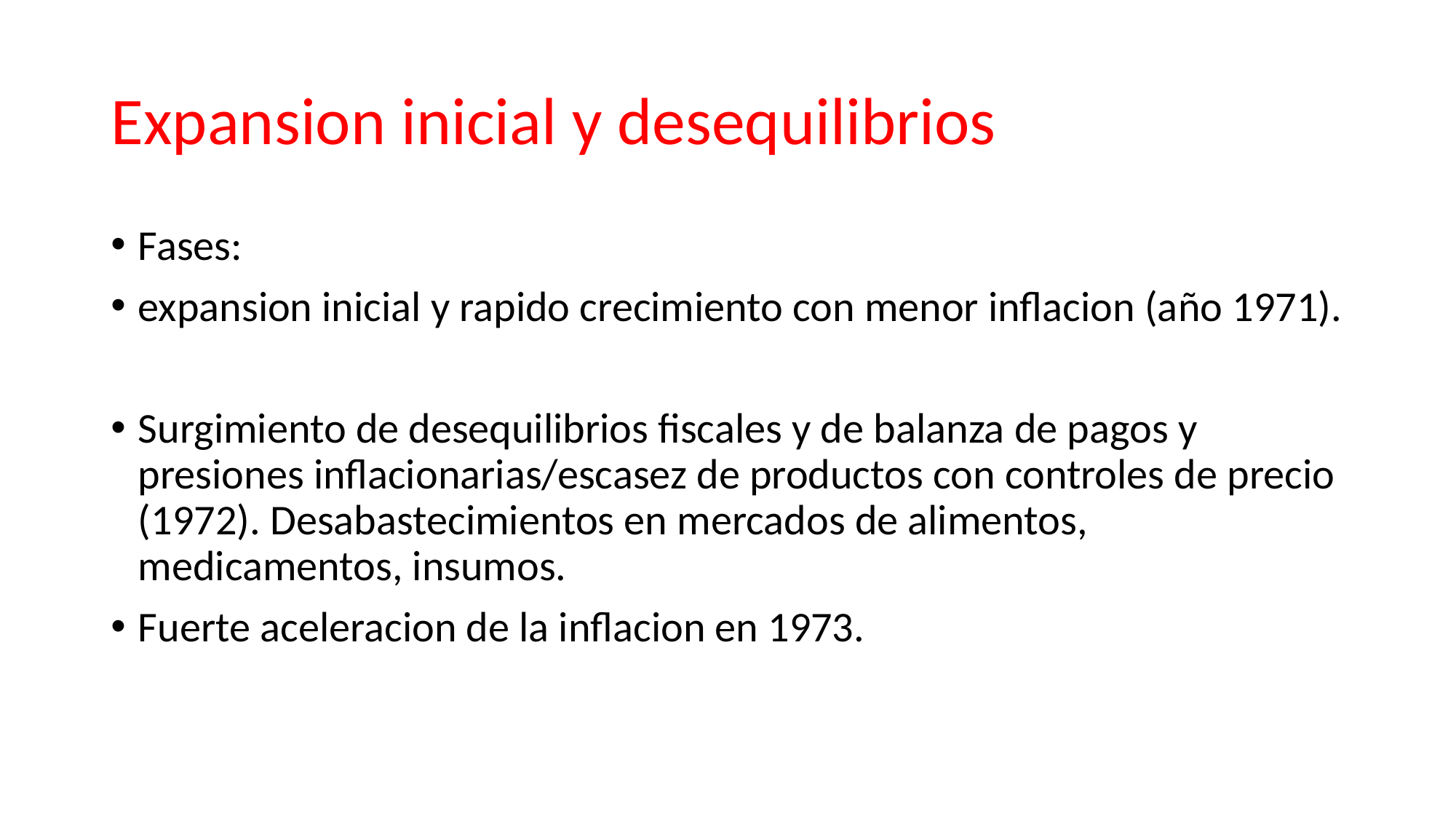

# Expansion inicial y desequilibrios
Fases:
expansion inicial y rapido crecimiento con menor inflacion (año 1971).

Surgimiento de desequilibrios fiscales y de balanza de pagos y presiones inflacionarias/escasez de productos con controles de precio (1972). Desabastecimientos en mercados de alimentos, medicamentos, insumos.
Fuerte aceleracion de la inflacion en 1973.